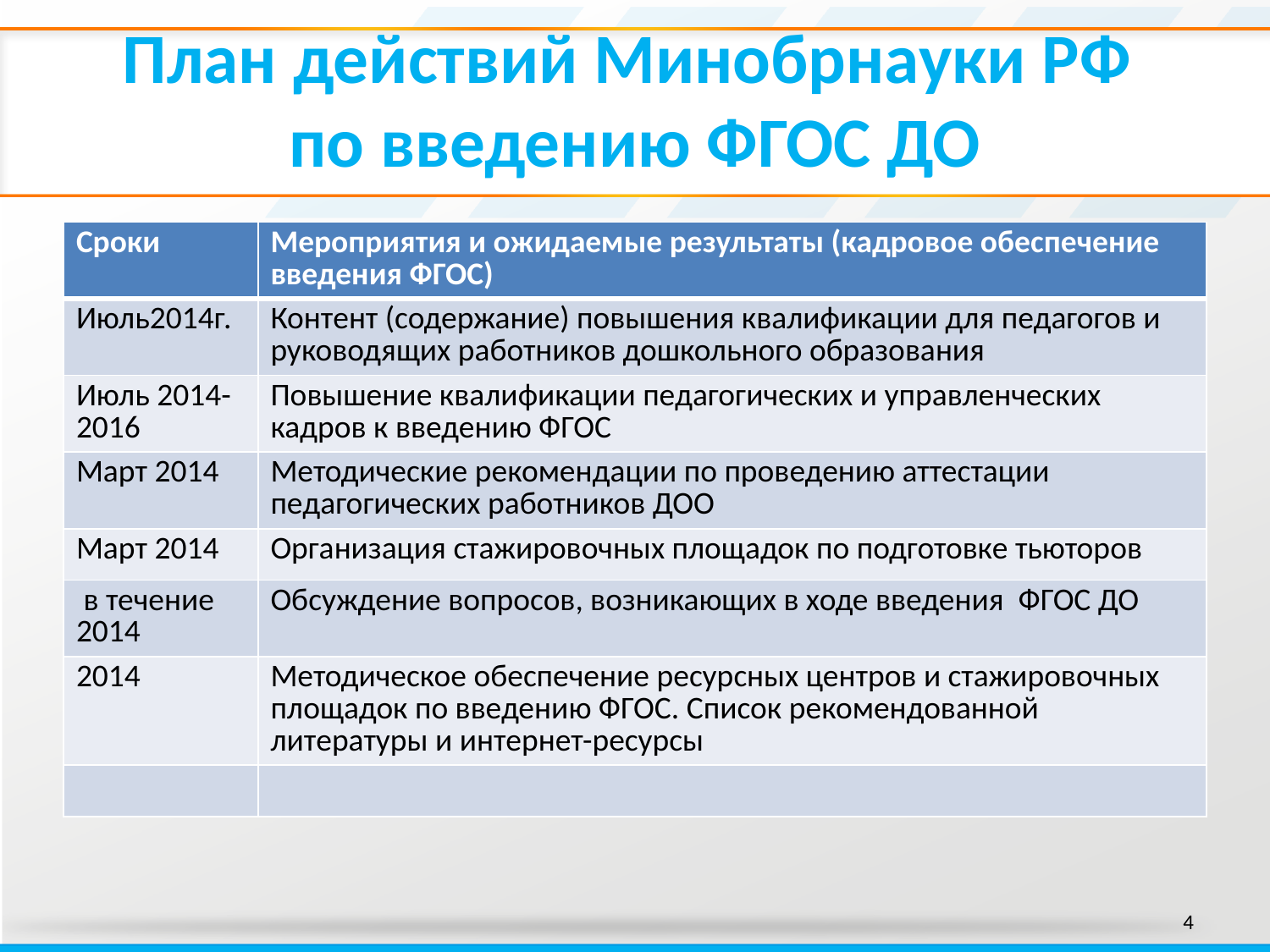

# План действий Минобрнауки РФ по введению ФГОС ДО

| Сроки | Мероприятия и ожидаемые результаты (кадровое обеспечение введения ФГОС) |
| --- | --- |
| Июль2014г. | Контент (содержание) повышения квалификации для педагогов и руководящих работников дошкольного образования |
| Июль 2014-2016 | Повышение квалификации педагогических и управленческих кадров к введению ФГОС |
| Март 2014 | Методические рекомендации по проведению аттестации педагогических работников ДОО |
| Март 2014 | Организация стажировочных площадок по подготовке тьюторов |
| в течение 2014 | Обсуждение вопросов, возникающих в ходе введения ФГОС ДО |
| 2014 | Методическое обеспечение ресурсных центров и стажировочных площадок по введению ФГОС. Список рекомендованной литературы и интернет-ресурсы |
|  |  |
4